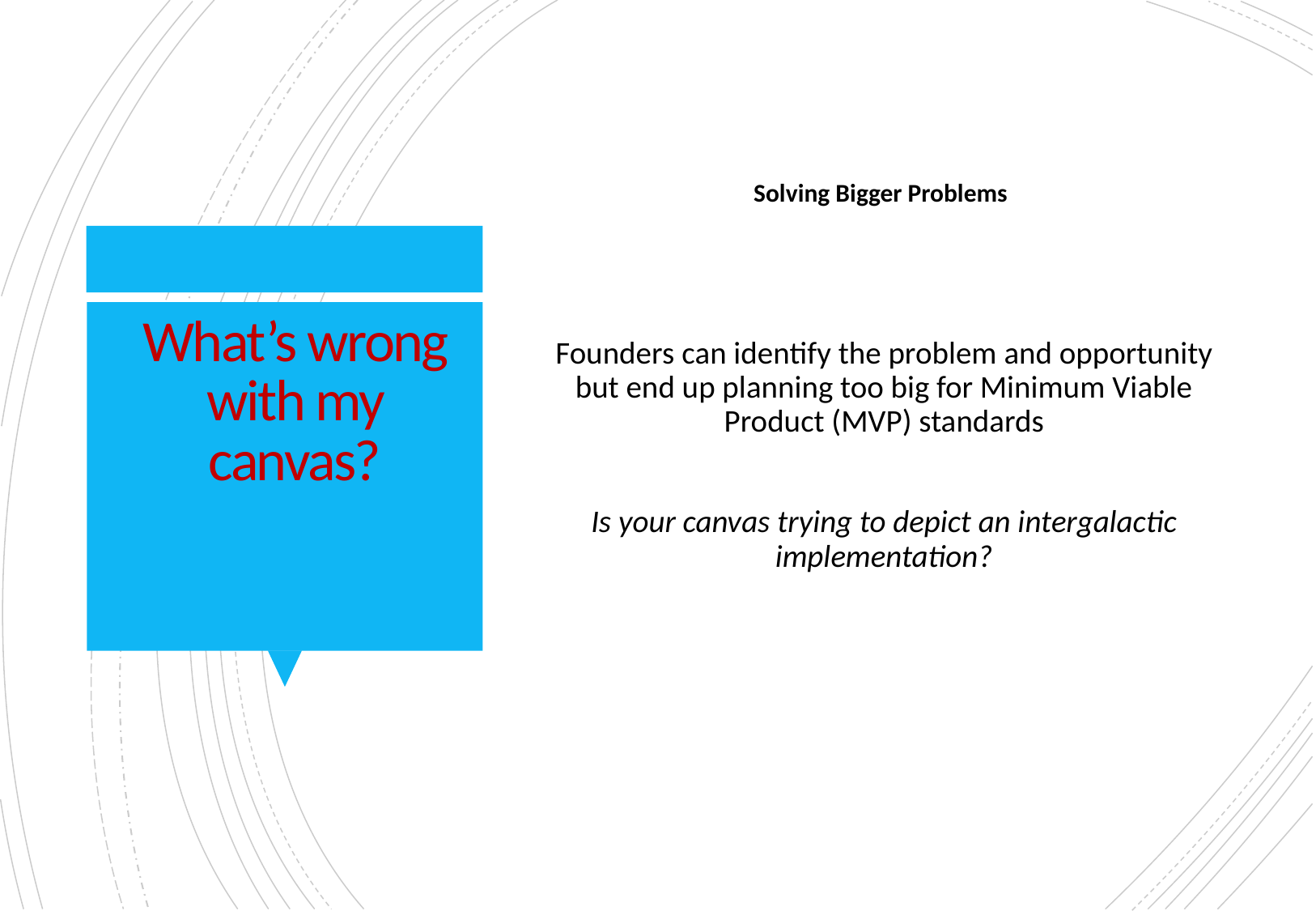

Solving Bigger Problems
# What’s wrong with my canvas?
Founders can identify the problem and opportunity but end up planning too big for Minimum Viable Product (MVP) standards

Is your canvas trying to depict an intergalactic implementation?